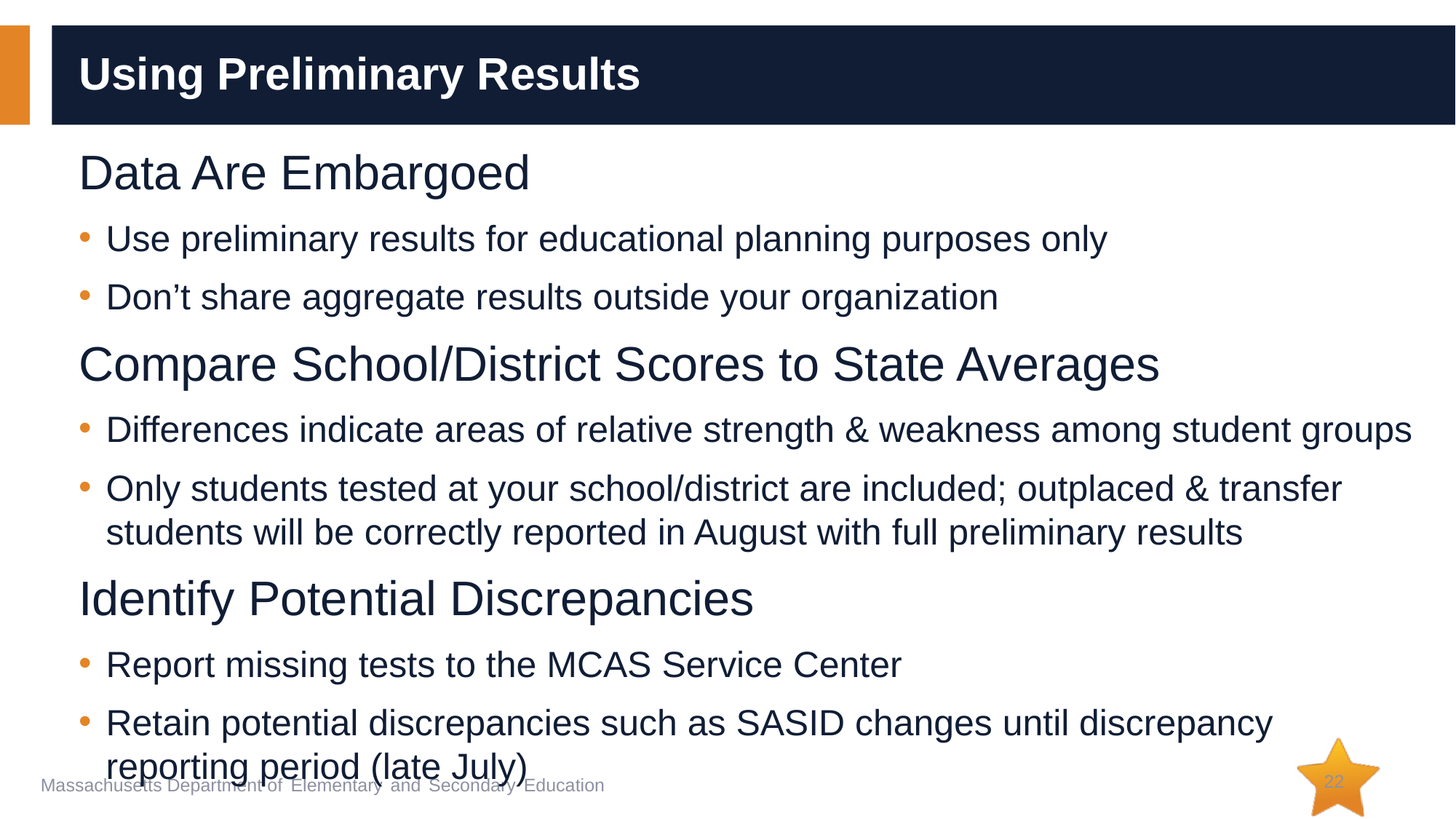

# Using Preliminary Results
Data Are Embargoed
Use preliminary results for educational planning purposes only
Don’t share aggregate results outside your organization
Compare School/District Scores to State Averages
Differences indicate areas of relative strength & weakness among student groups
Only students tested at your school/district are included; outplaced & transfer students will be correctly reported in August with full preliminary results
Identify Potential Discrepancies
Report missing tests to the MCAS Service Center
Retain potential discrepancies such as SASID changes until discrepancy reporting period (late July)

22